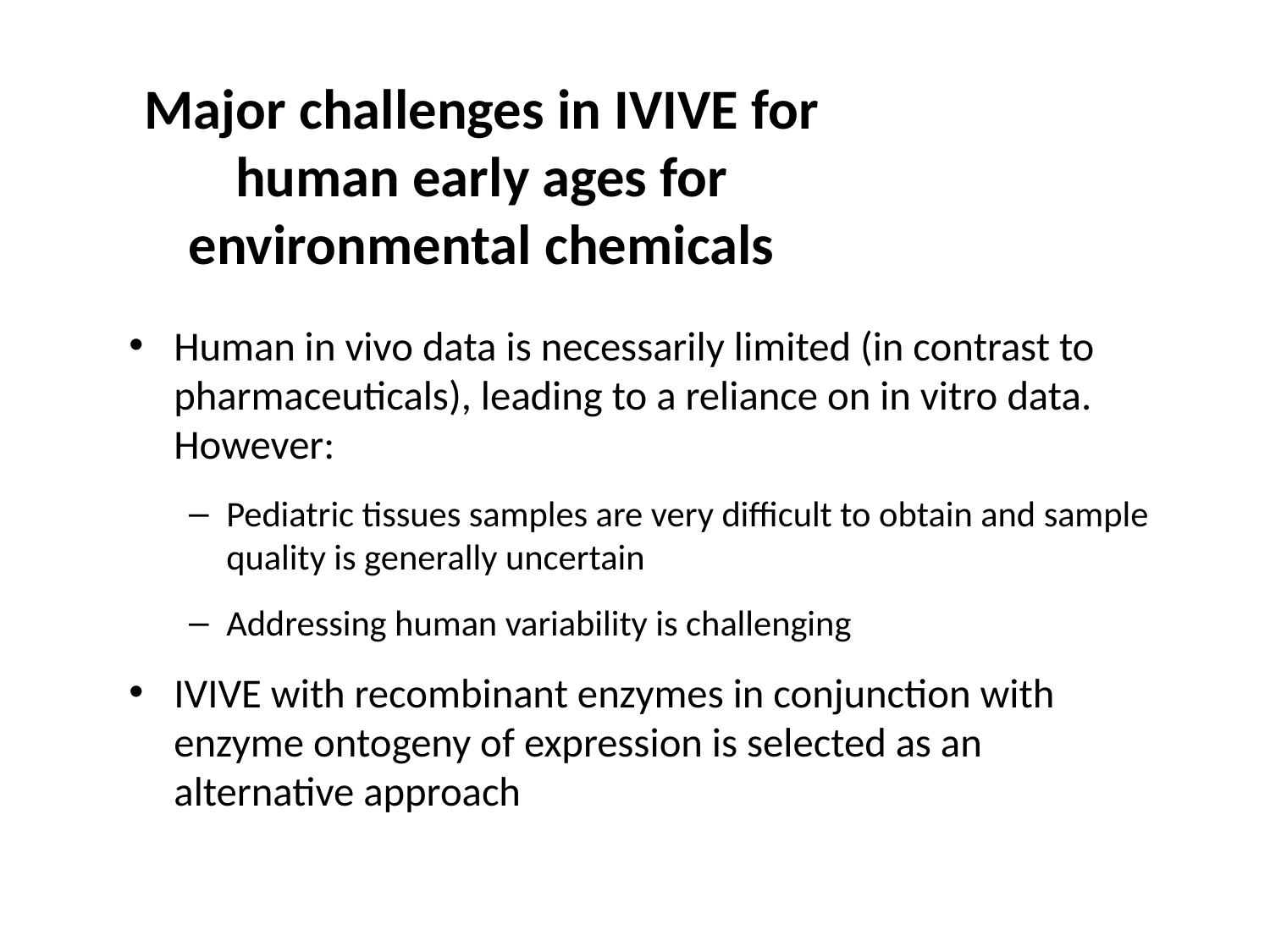

# Major challenges in IVIVE for human early ages for environmental chemicals
Human in vivo data is necessarily limited (in contrast to pharmaceuticals), leading to a reliance on in vitro data. However:
Pediatric tissues samples are very difficult to obtain and sample quality is generally uncertain
Addressing human variability is challenging
IVIVE with recombinant enzymes in conjunction with enzyme ontogeny of expression is selected as an alternative approach